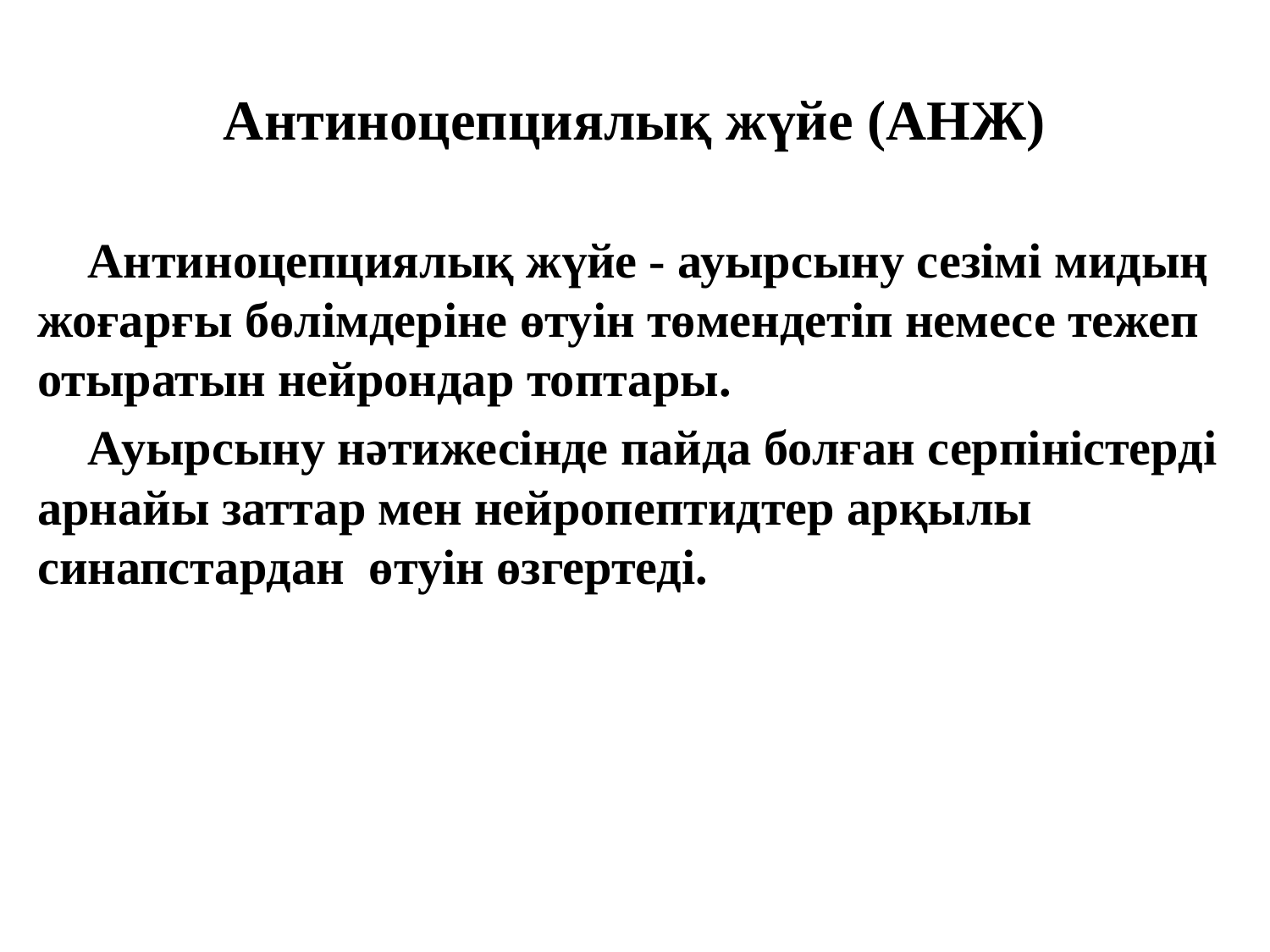

# Антиноцепциялық жүйе (АНЖ)
Антиноцепциялық жүйе - ауырсыну сезімі мидың жоғарғы бөлімдеріне өтуін төмендетіп немесе тежеп отыратын нейрондар топтары.
Ауырсыну нәтижесінде пайда болған серпіністерді арнайы заттар мен нейропептидтер арқылы синапстардан  өтуін өзгертеді.